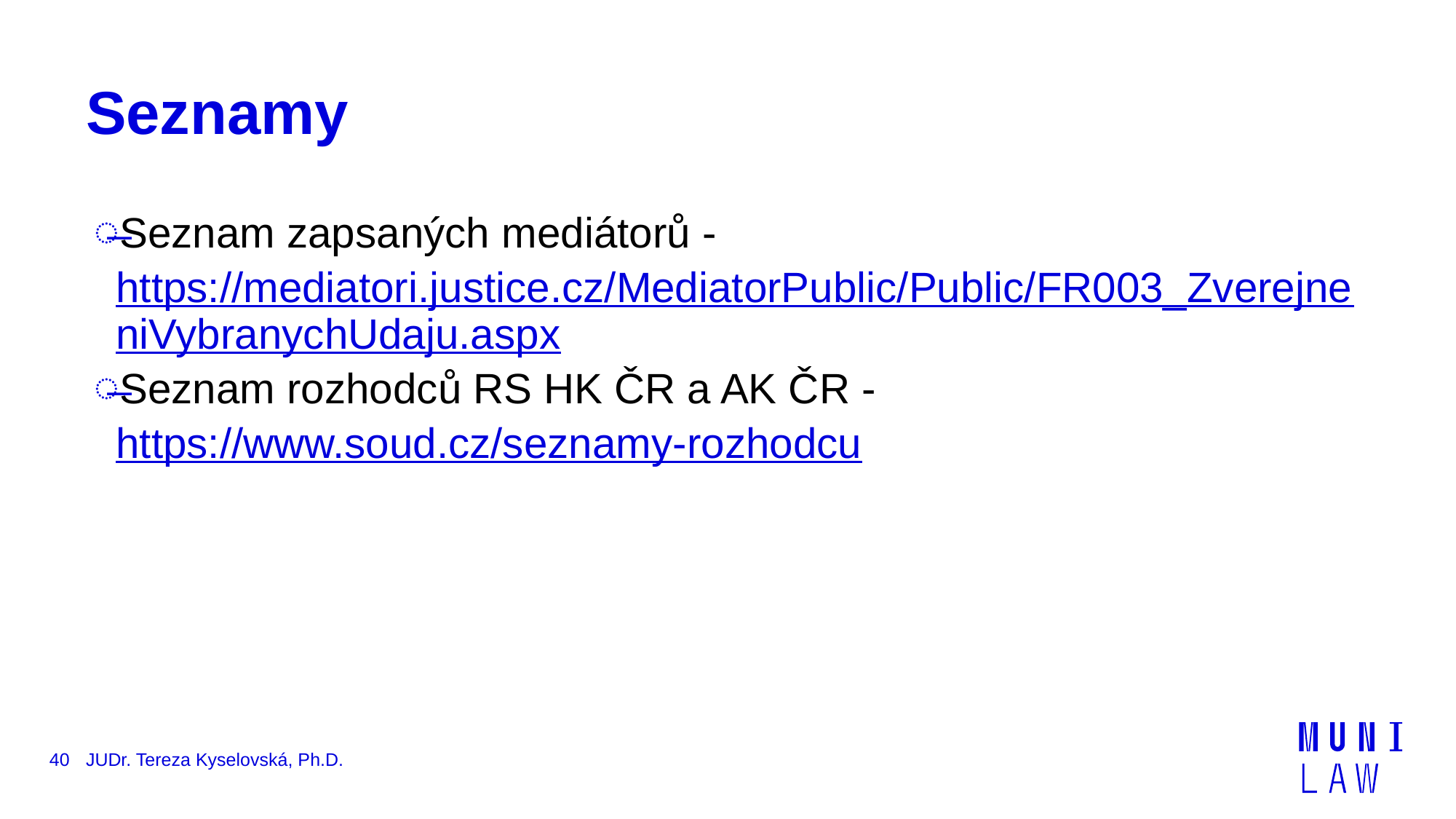

# Seznamy
Seznam zapsaných mediátorů - https://mediatori.justice.cz/MediatorPublic/Public/FR003_ZverejneniVybranychUdaju.aspx
Seznam rozhodců RS HK ČR a AK ČR - https://www.soud.cz/seznamy-rozhodcu

40
JUDr. Tereza Kyselovská, Ph.D.